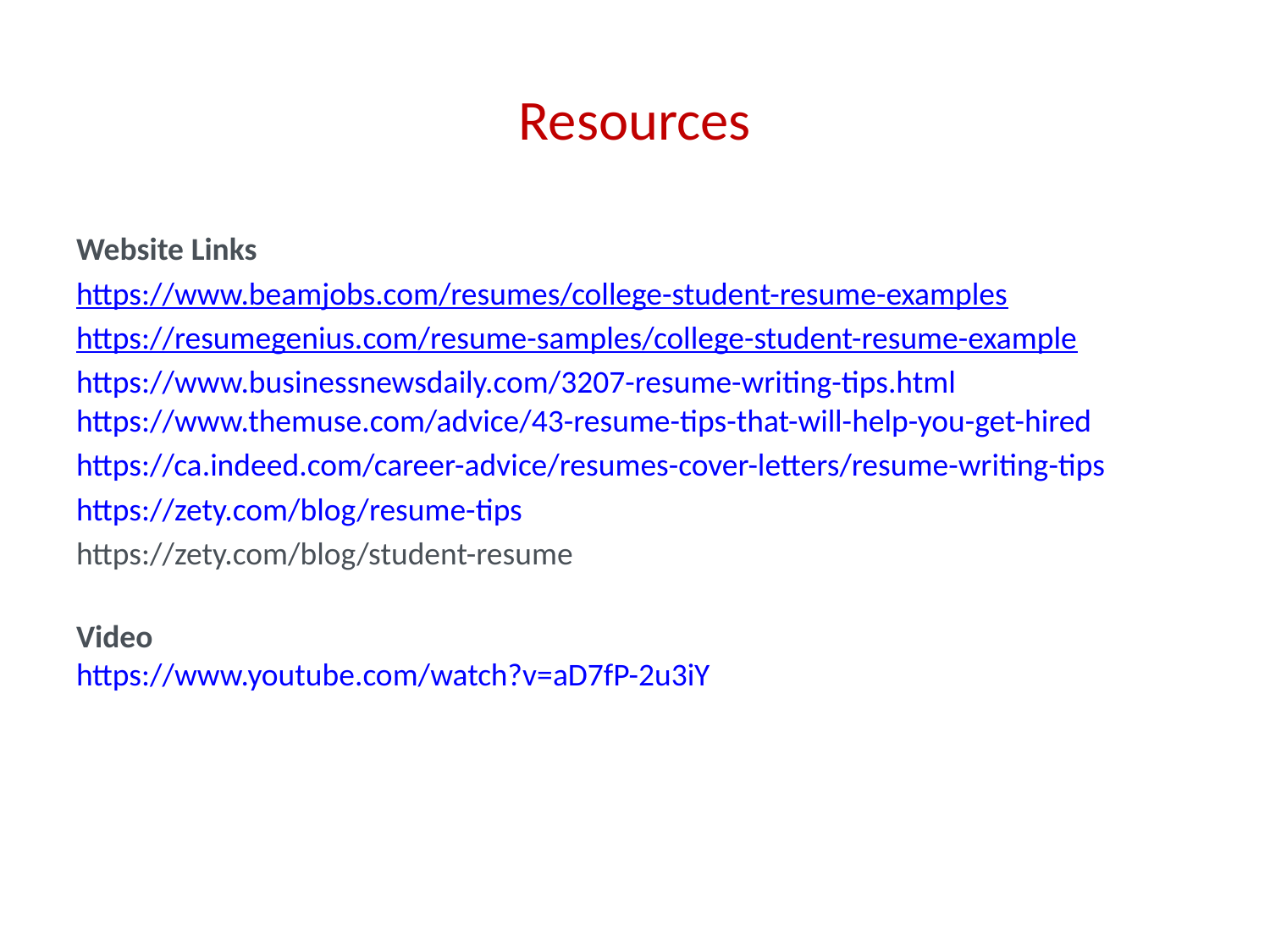

# Resources
Website Links
https://www.beamjobs.com/resumes/college-student-resume-examples
https://resumegenius.com/resume-samples/college-student-resume-example
https://www.businessnewsdaily.com/3207-resume-writing-tips.htmlhttps://www.themuse.com/advice/43-resume-tips-that-will-help-you-get-hired
https://ca.indeed.com/career-advice/resumes-cover-letters/resume-writing-tips
https://zety.com/blog/resume-tips
https://zety.com/blog/student-resume
Video
https://www.youtube.com/watch?v=aD7fP-2u3iY